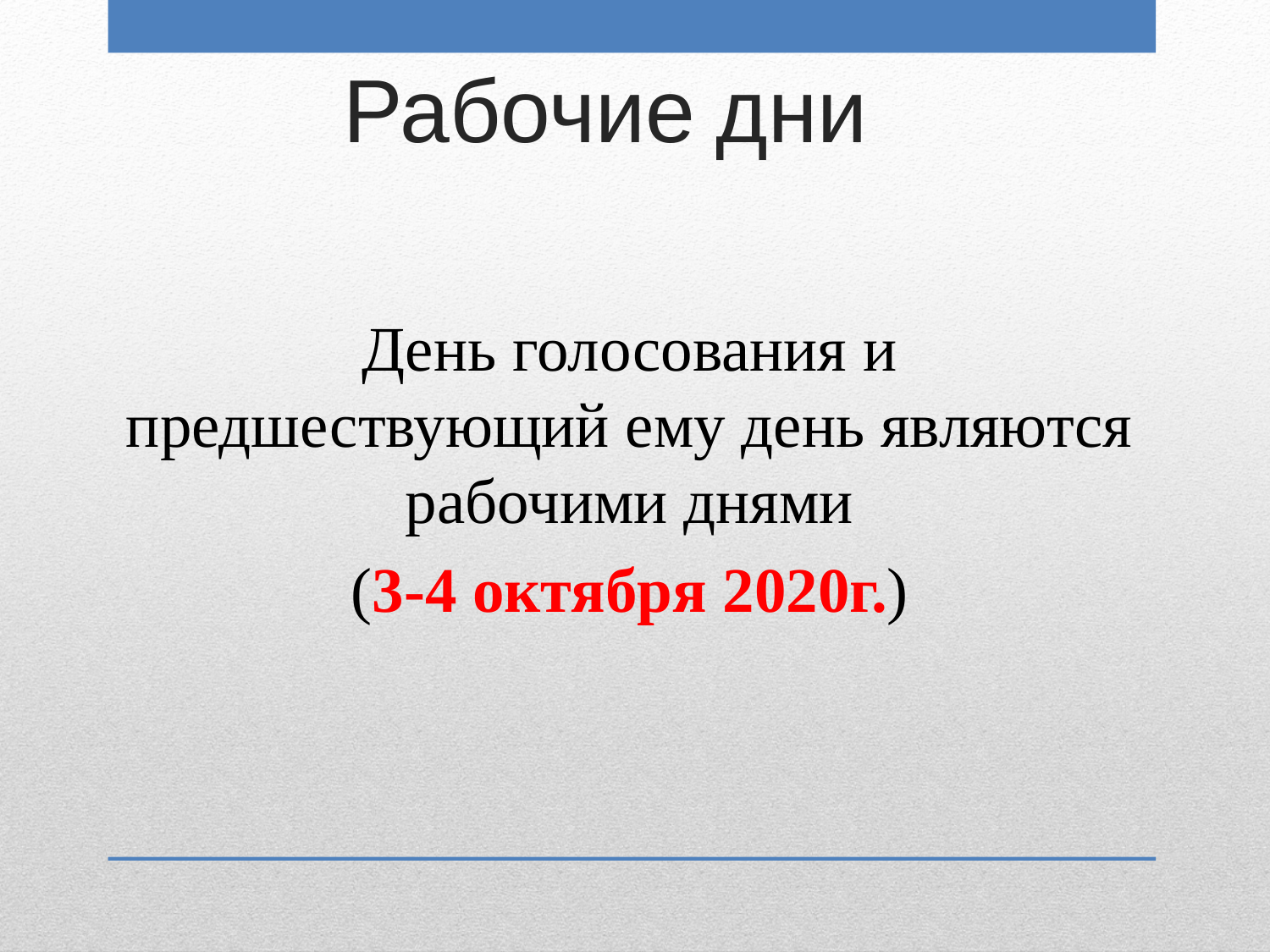

# Рабочие дни
День голосования и предшествующий ему день являются рабочими днями
(3-4 октября 2020г.)